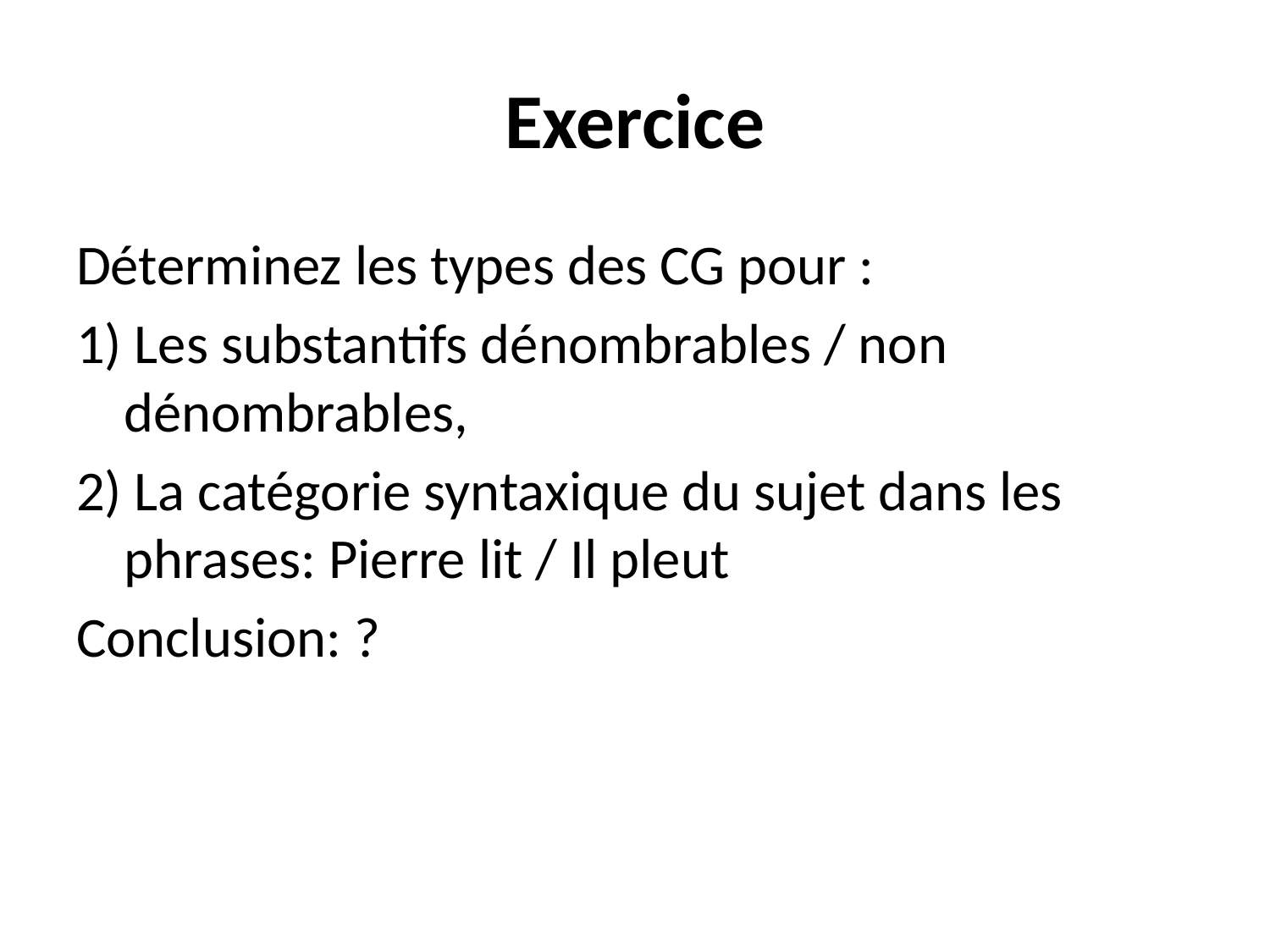

# Exercice
Déterminez les types des CG pour :
1) Les substantifs dénombrables / non dénombrables,
2) La catégorie syntaxique du sujet dans les phrases: Pierre lit / Il pleut
Conclusion: ?